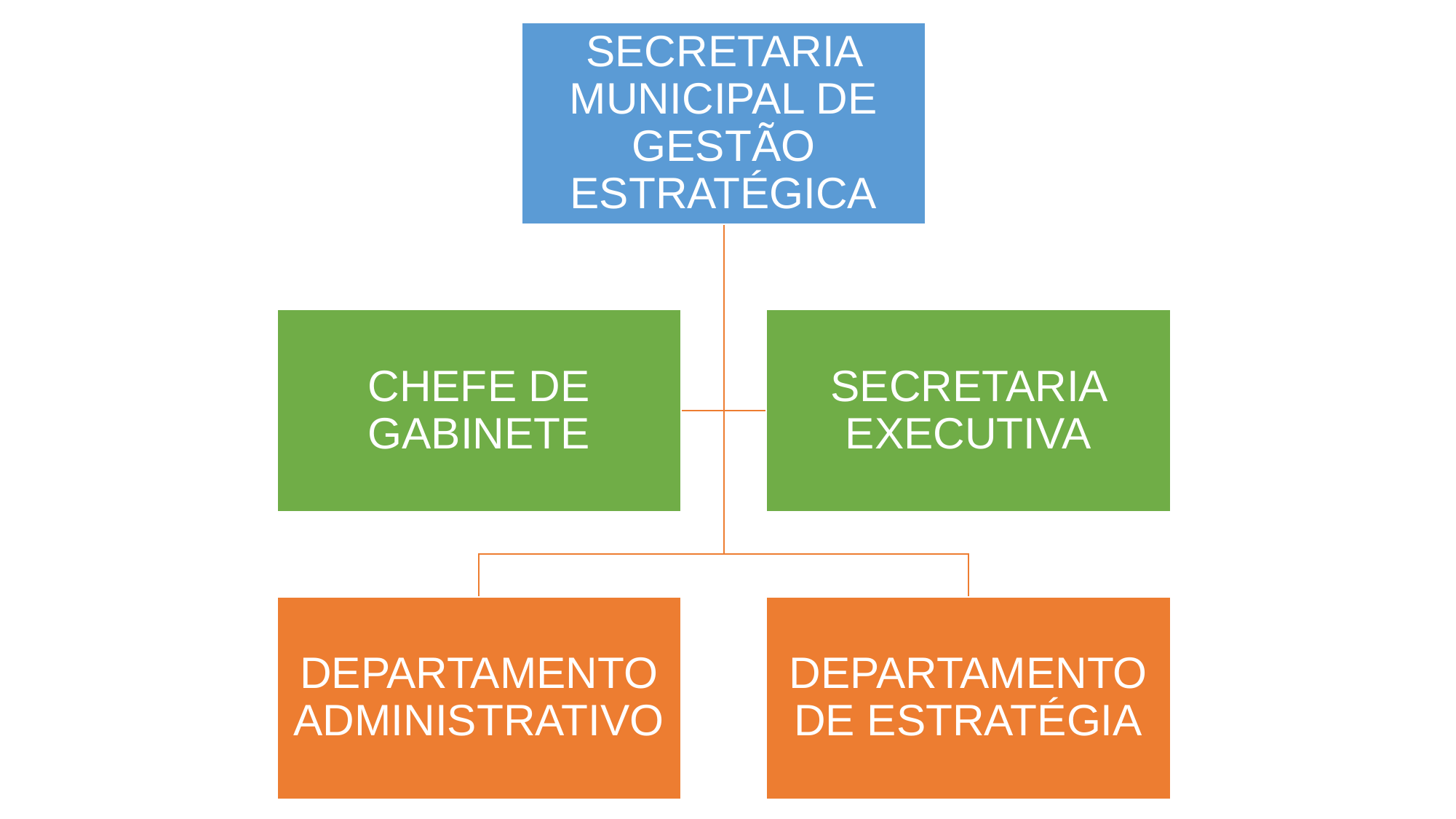

SECRETARIA MUNICIPAL DE GESTÃO ESTRATÉGICA
DEPARTAMENTO ADMINISTRATIVO
DEPARTAMENTO DE ESTRATÉGIA
CHEFE DE GABINETE
SECRETARIA EXECUTIVA